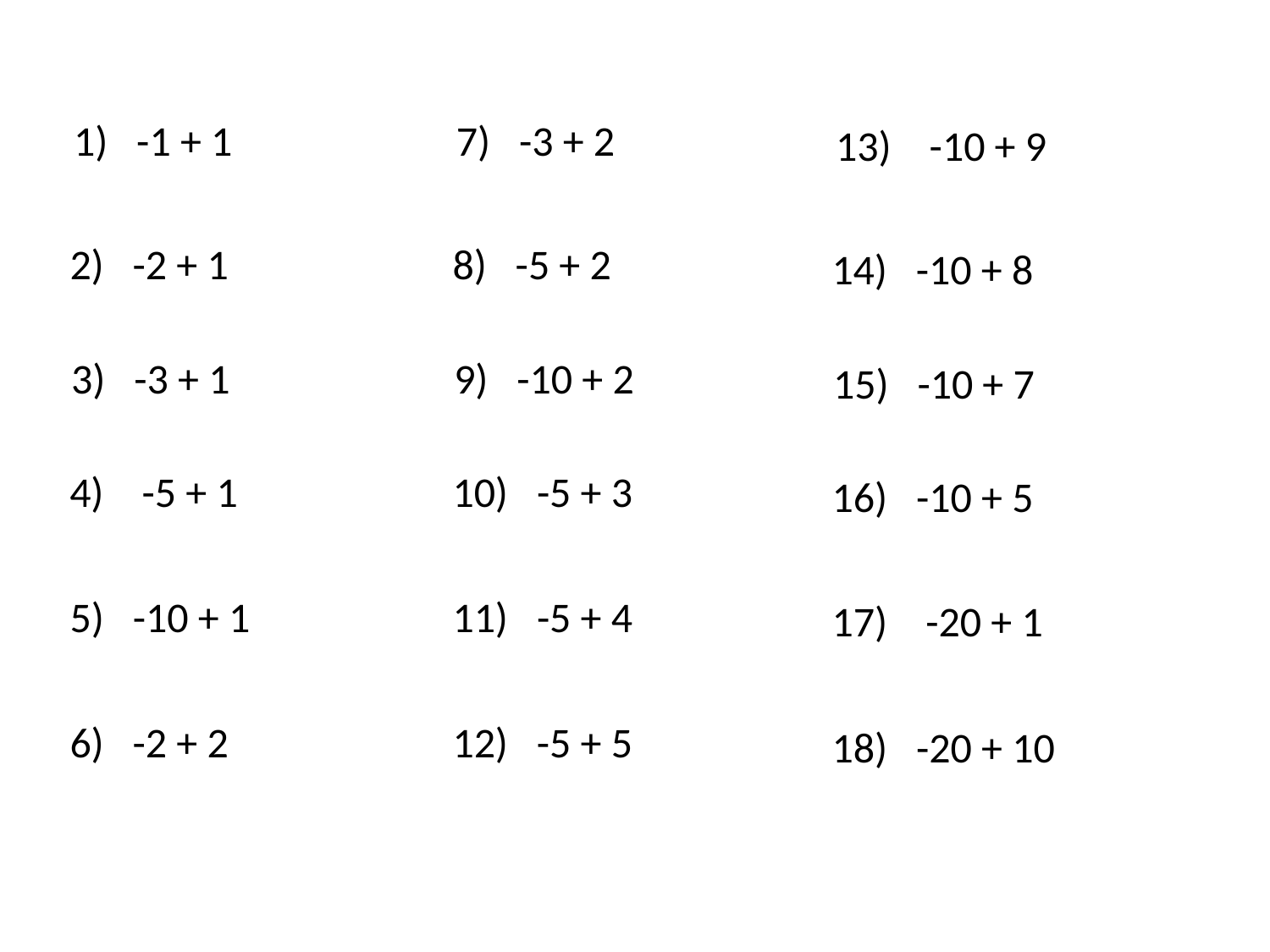

1)   -1 + 1
7)   -3 + 2
13)    -10 + 9
2)   -2 + 1

8)   -5 + 2

14)   -10 + 8

3)   -3 + 1
9)   -10 + 2
15)   -10 + 7
4)    -5 + 1
10)   -5 + 3
16)   -10 + 5
5)   -10 + 1
11)   -5 + 4
17)    -20 + 1
6)   -2 + 2
12)   -5 + 5
18)   -20 + 10